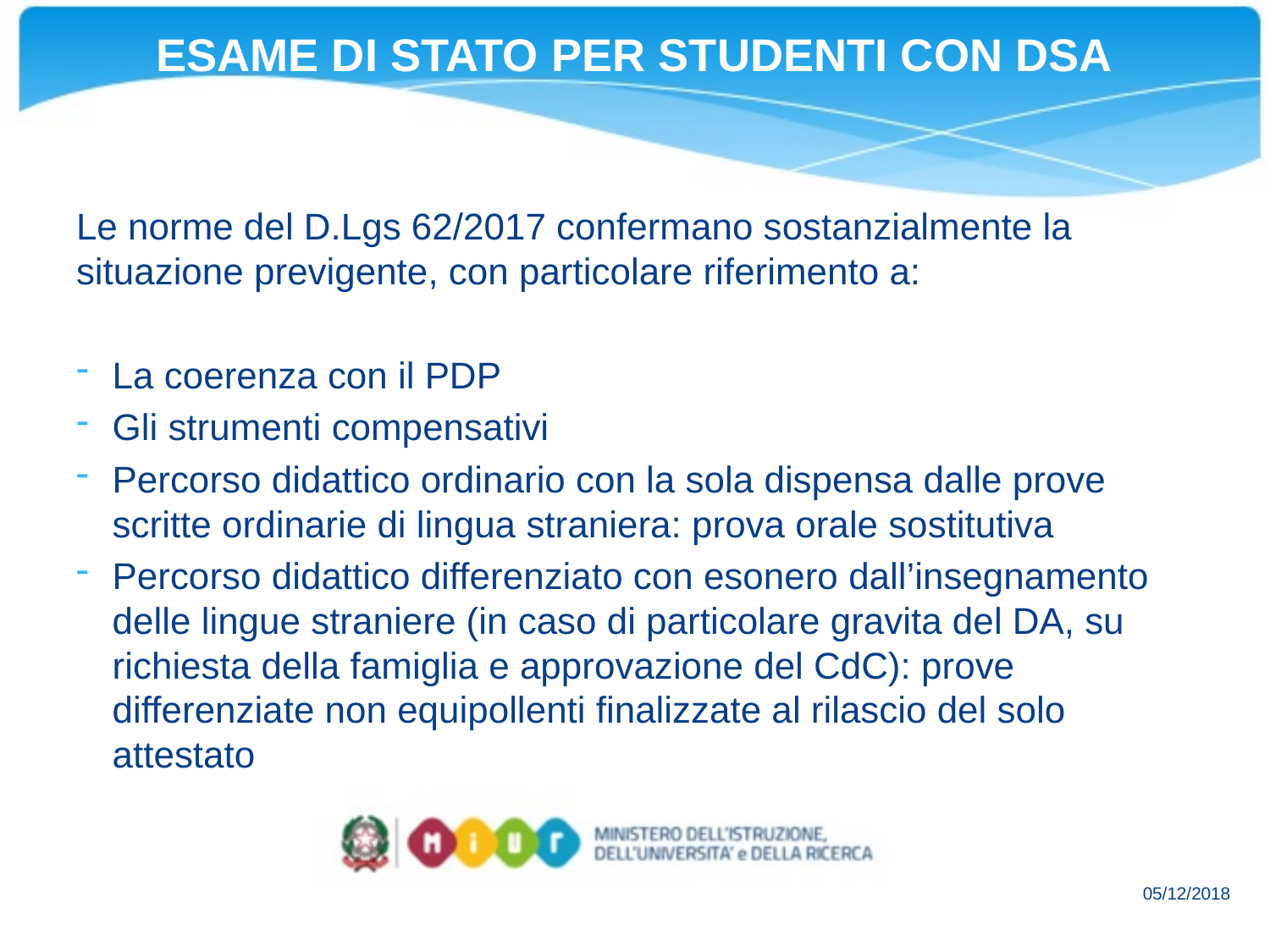

# ESAME DI STATO PER STUDENTI CON DSA
Le norme del D.Lgs 62/2017 confermano sostanzialmente la situazione previgente, con particolare riferimento a:

La coerenza con il PDP
Gli strumenti compensativi
Percorso didattico ordinario con la sola dispensa dalle prove scritte ordinarie di lingua straniera: prova orale sostitutiva
Percorso didattico differenziato con esonero dall’insegnamento delle lingue straniere (in caso di particolare gravita del DA, su richiesta della famiglia e approvazione del CdC): prove differenziate non equipollenti finalizzate al rilascio del solo attestato
05/12/2018